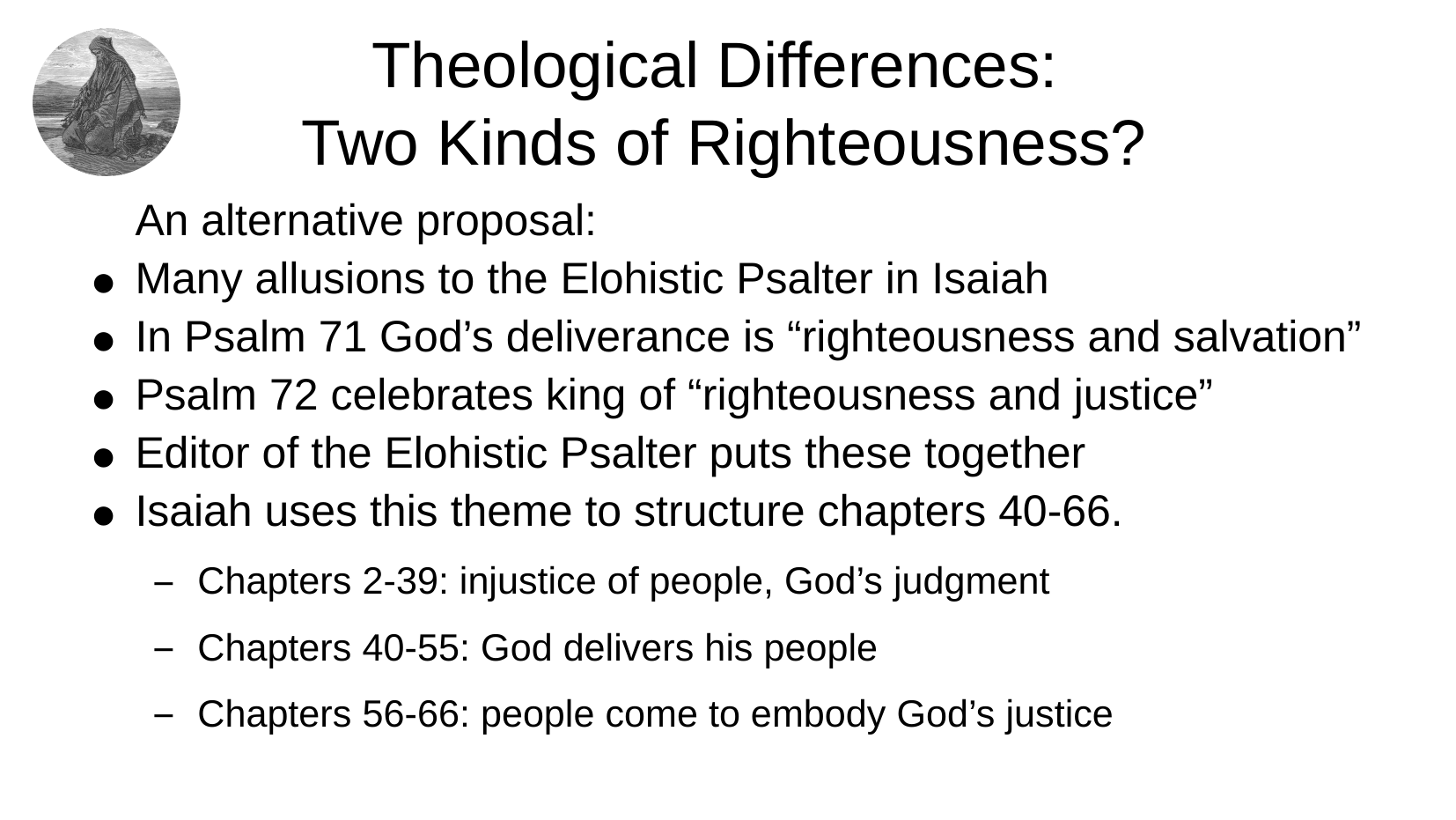

# Theological Differences: Two Kinds of Righteousness?
An alternative proposal:
Many allusions to the Elohistic Psalter in Isaiah
In Psalm 71 God’s deliverance is “righteousness and salvation”
Psalm 72 celebrates king of “righteousness and justice”
Editor of the Elohistic Psalter puts these together
Isaiah uses this theme to structure chapters 40-66.
Chapters 2-39: injustice of people, God’s judgment
Chapters 40-55: God delivers his people
Chapters 56-66: people come to embody God’s justice